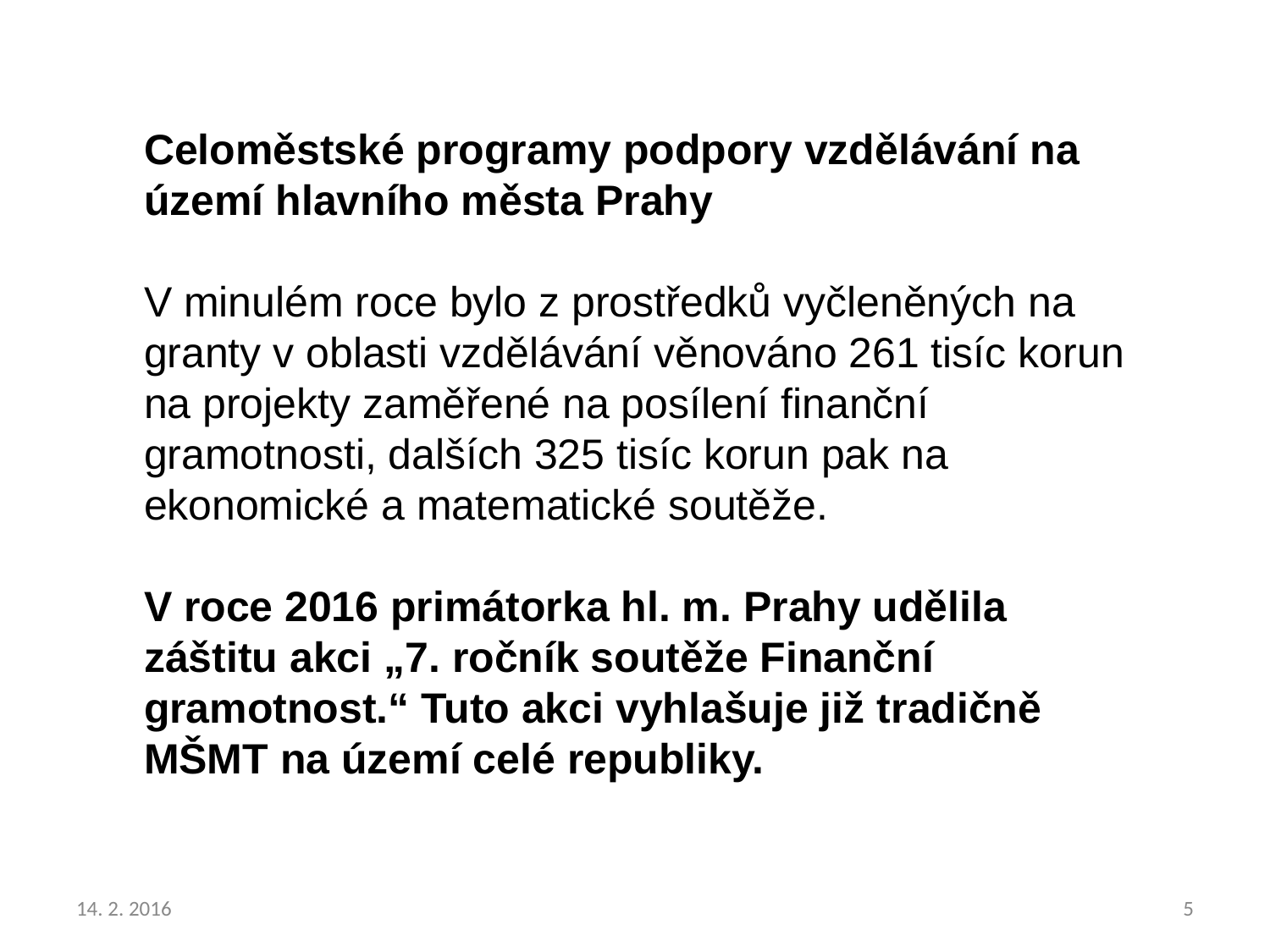

Celoměstské programy podpory vzdělávání na území hlavního města Prahy

V minulém roce bylo z prostředků vyčleněných na granty v oblasti vzdělávání věnováno 261 tisíc korun na projekty zaměřené na posílení finanční gramotnosti, dalších 325 tisíc korun pak na ekonomické a matematické soutěže.

V roce 2016 primátorka hl. m. Prahy udělila záštitu akci „7. ročník soutěže Finanční gramotnost.“ Tuto akci vyhlašuje již tradičně MŠMT na území celé republiky.

14. 2. 2016
5